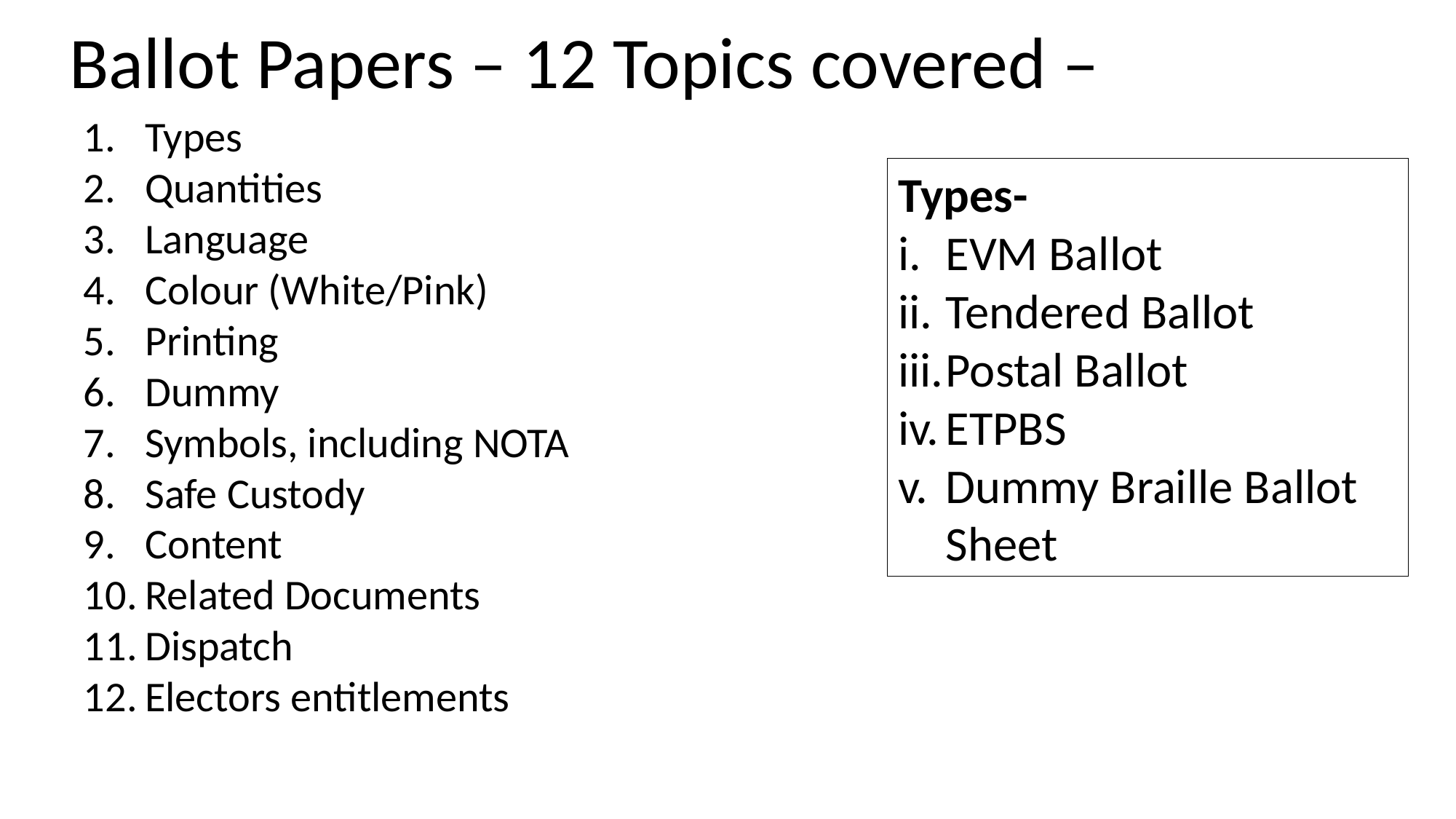

# Ballot Papers – 12 Topics covered –
Types
Quantities
Language
Colour (White/Pink)
Printing
Dummy
Symbols, including NOTA
Safe Custody
Content
Related Documents
Dispatch
Electors entitlements
Types-
EVM Ballot
Tendered Ballot
Postal Ballot
ETPBS
Dummy Braille Ballot Sheet